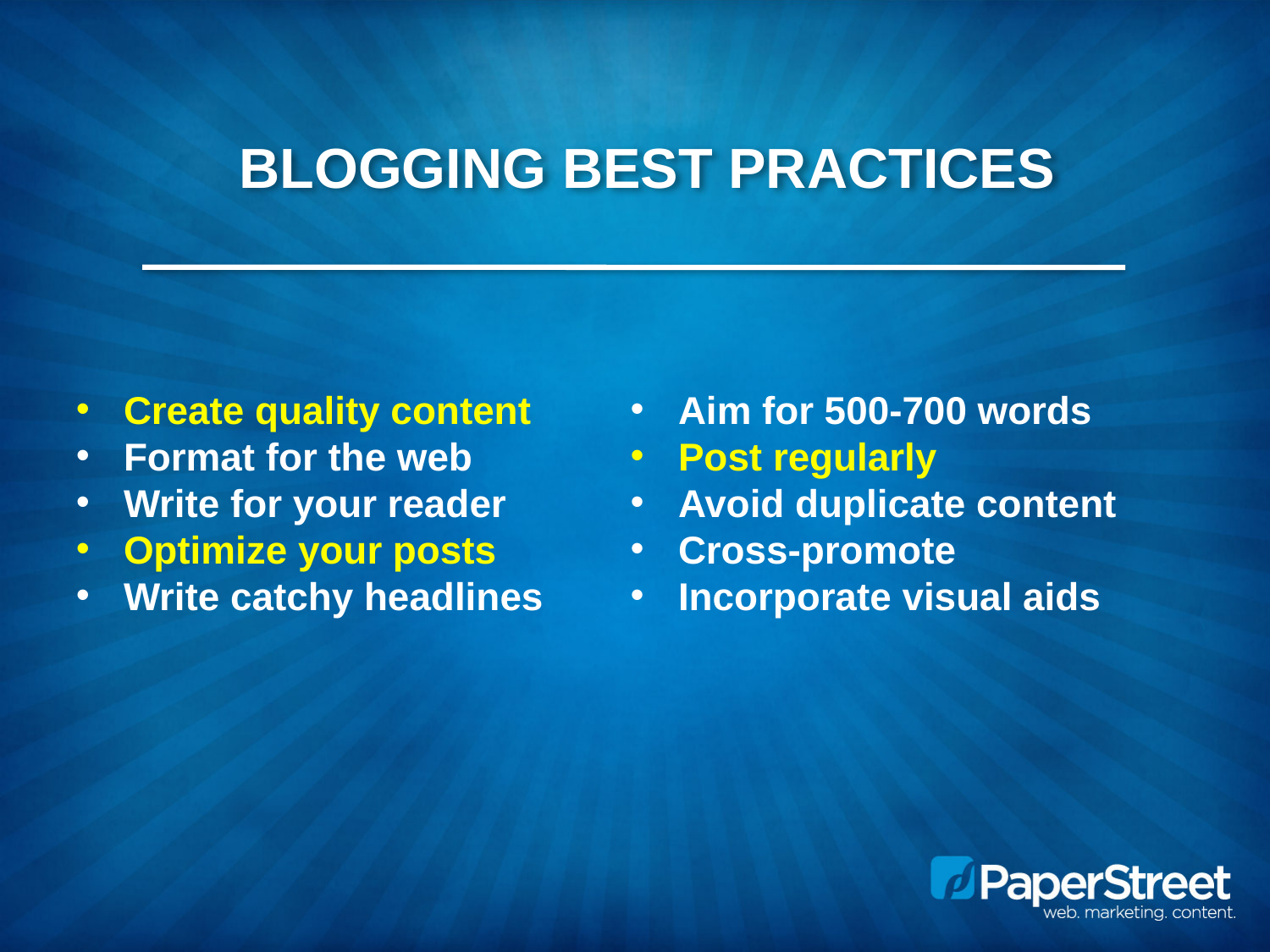

# Blogging best practices
Create quality content
Format for the web
Write for your reader
Optimize your posts
Write catchy headlines

Aim for 500-700 words
Post regularly
Avoid duplicate content
Cross-promote
Incorporate visual aids